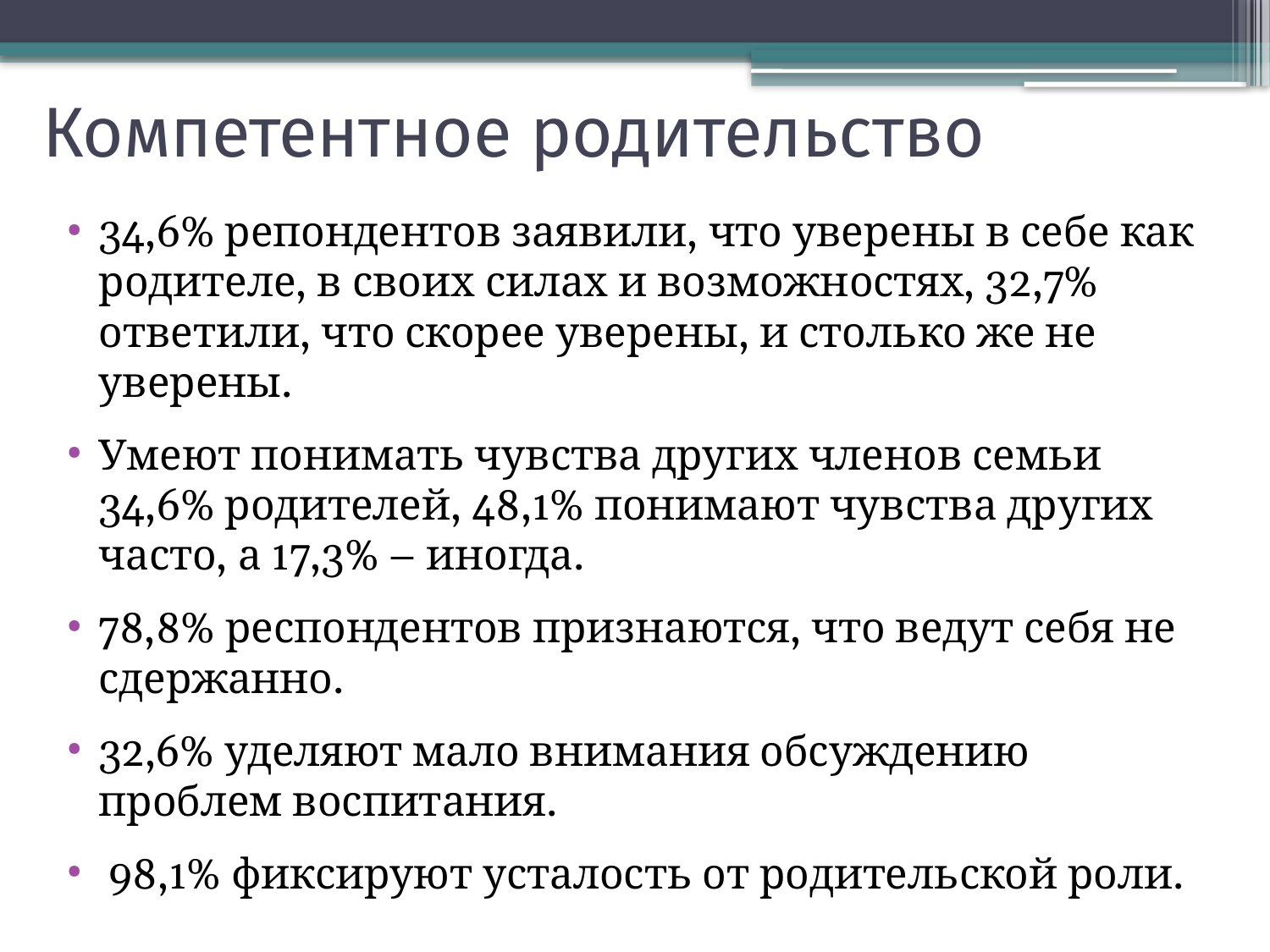

# Компетентное родительство
34,6% репондентов заявили, что уверены в себе как родителе, в своих силах и возможностях, 32,7% ответили, что скорее уверены, и столько же не уверены.
Умеют понимать чувства других членов семьи 34,6% родителей, 48,1% понимают чувства других часто, а 17,3% – иногда.
78,8% респондентов признаются, что ведут себя не сдержанно.
32,6% уделяют мало внимания обсуждению проблем воспитания.
 98,1% фиксируют усталость от родительской роли.